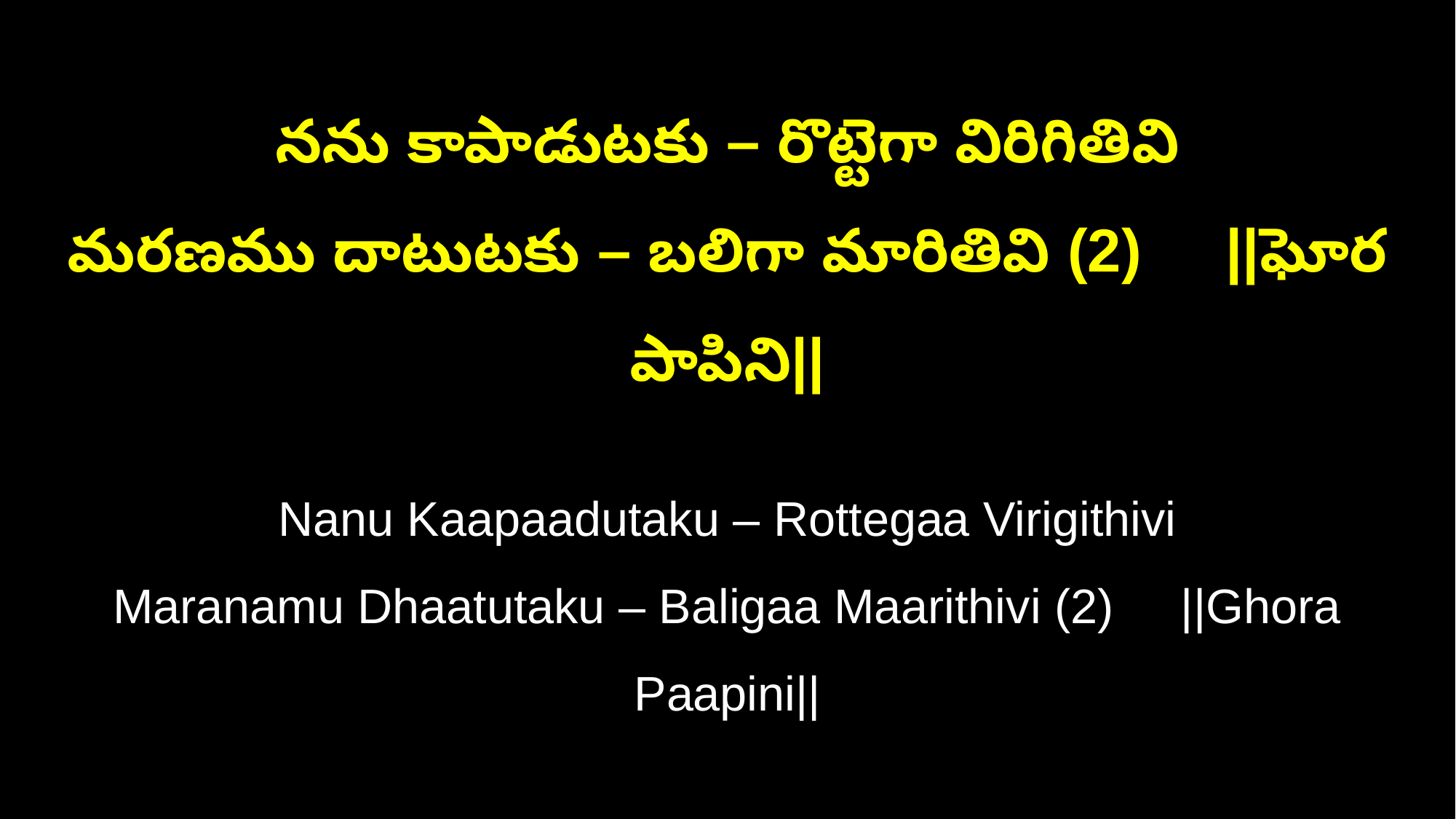

నను కాపాడుటకు – రొట్టెగా విరిగితివి
మరణము దాటుటకు – బలిగా మారితివి (2)     ||ఘోర పాపిని||
Nanu Kaapaadutaku – Rottegaa Virigithivi
Maranamu Dhaatutaku – Baligaa Maarithivi (2)     ||Ghora Paapini||